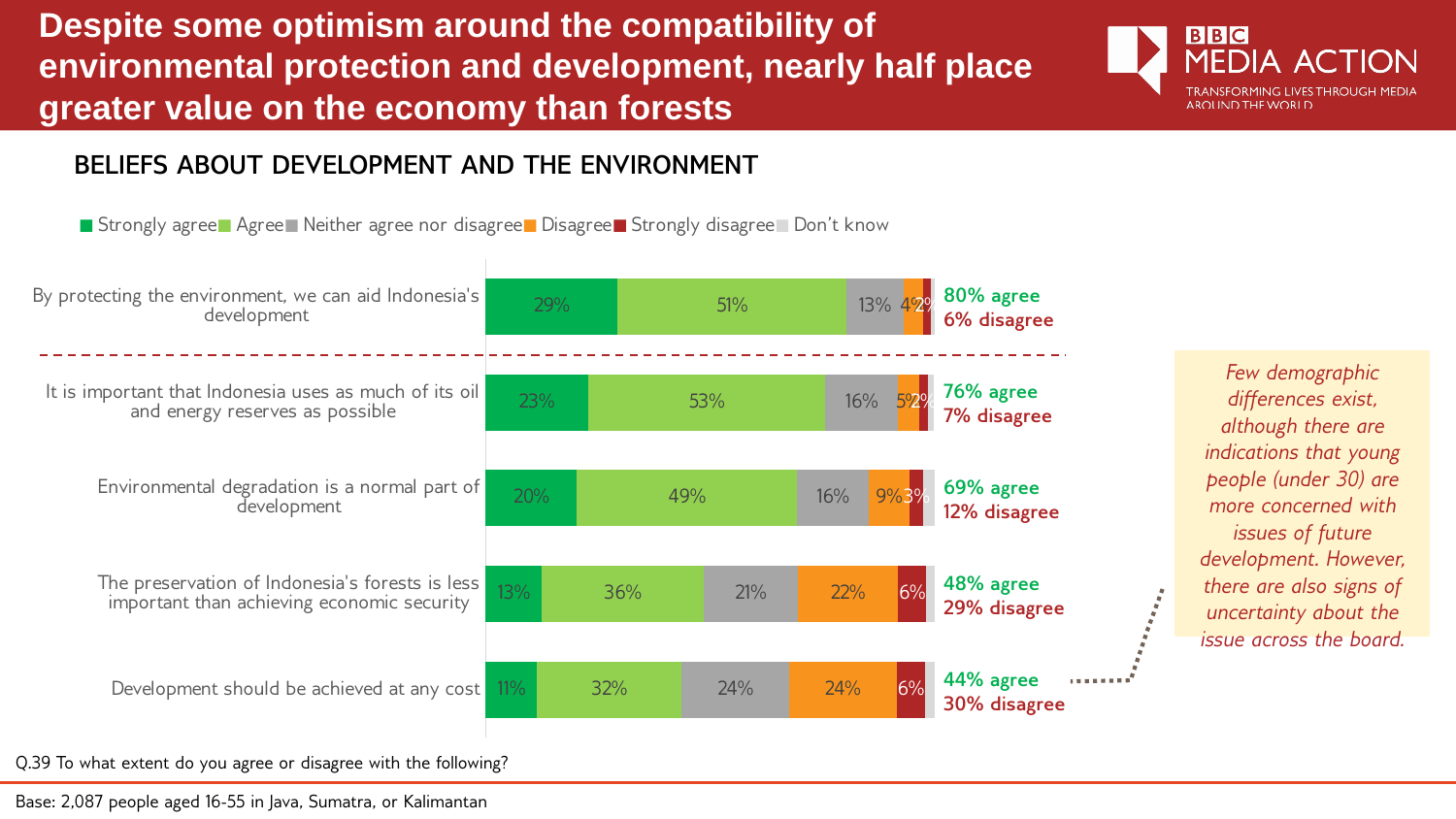

# Despite some optimism around the compatibility of environmental protection and development, nearly half place greater value on the economy than forests

### Chart: BELIEFS ABOUT RESPONSIBILITY FOR ENVIRONMENT

| Category | Strongly agree | Agree | Neither agree nor disagree | Disagree | Strongly disagree | Don’t know |
|---|---|---|---|---|---|---|
| By protecting the environment, we can aid Indonesia's development | 0.29421813975538996 | 0.5086739527325317 | 0.12699186560841272 | 0.043807864468815086 | 0.0181830501582954 | 0.007895971626432808 |
| It is important that Indonesia uses as much of its oil and energy reserves as possible | 0.22814806371130292 | 0.5285782994352775 | 0.16067665696668543 | 0.04754413014401602 | 0.019276146954011496 | 0.012819930027881463 |
| Environmental degradation is a normal part of development | 0.2029537518772862 | 0.49086527478288644 | 0.15810446835232603 | 0.0918882428745155 | 0.030276908482818398 | 0.02568219798004453 |
| The preservation of Indonesia's forests is less important than achieving economic security | 0.12513934820966566 | 0.3594393621753701 | 0.21070344279157266 | 0.22196885173945202 | 0.063822165235857 | 0.018697674197960066 |
| Development should be achieved at any cost | 0.11401171487009941 | 0.32226188592946703 | 0.23938876834059006 | 0.23901592180456394 | 0.06304186193089903 | 0.021433912087136367 |
BELIEFS ABOUT DEVELOPMENT AND THE ENVIRONMENT
80% agree
6% disagree
Few demographic differences exist, although there are indications that young people (under 30) are more concerned with issues of future development. However, there are also signs of uncertainty about the issue across the board.
76% agree
7% disagree
69% agree
12% disagree
48% agree
29% disagree
44% agree
30% disagree
Q.39 To what extent do you agree or disagree with the following?
Base: 2,087 people aged 16-55 in Java, Sumatra, or Kalimantan